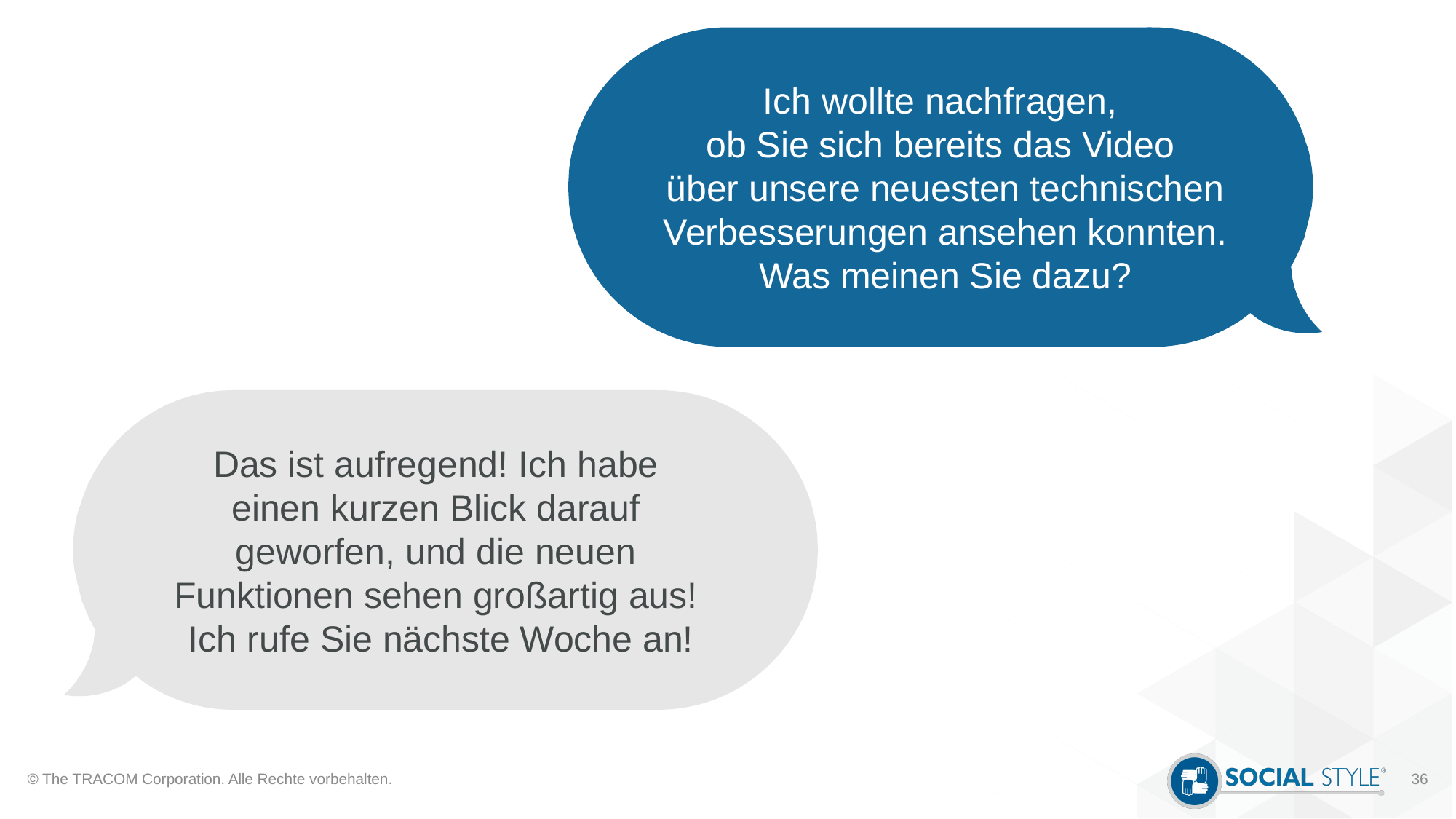

Ich wollte nachfragen,
ob Sie sich bereits das Video
über unsere neuesten technischen Verbesserungen ansehen konnten.
Was meinen Sie dazu?
Das ist aufregend! Ich habe
einen kurzen Blick darauf
geworfen, und die neuen
Funktionen sehen großartig aus!
Ich rufe Sie nächste Woche an!
© The TRACOM Corporation. Alle Rechte vorbehalten.
36